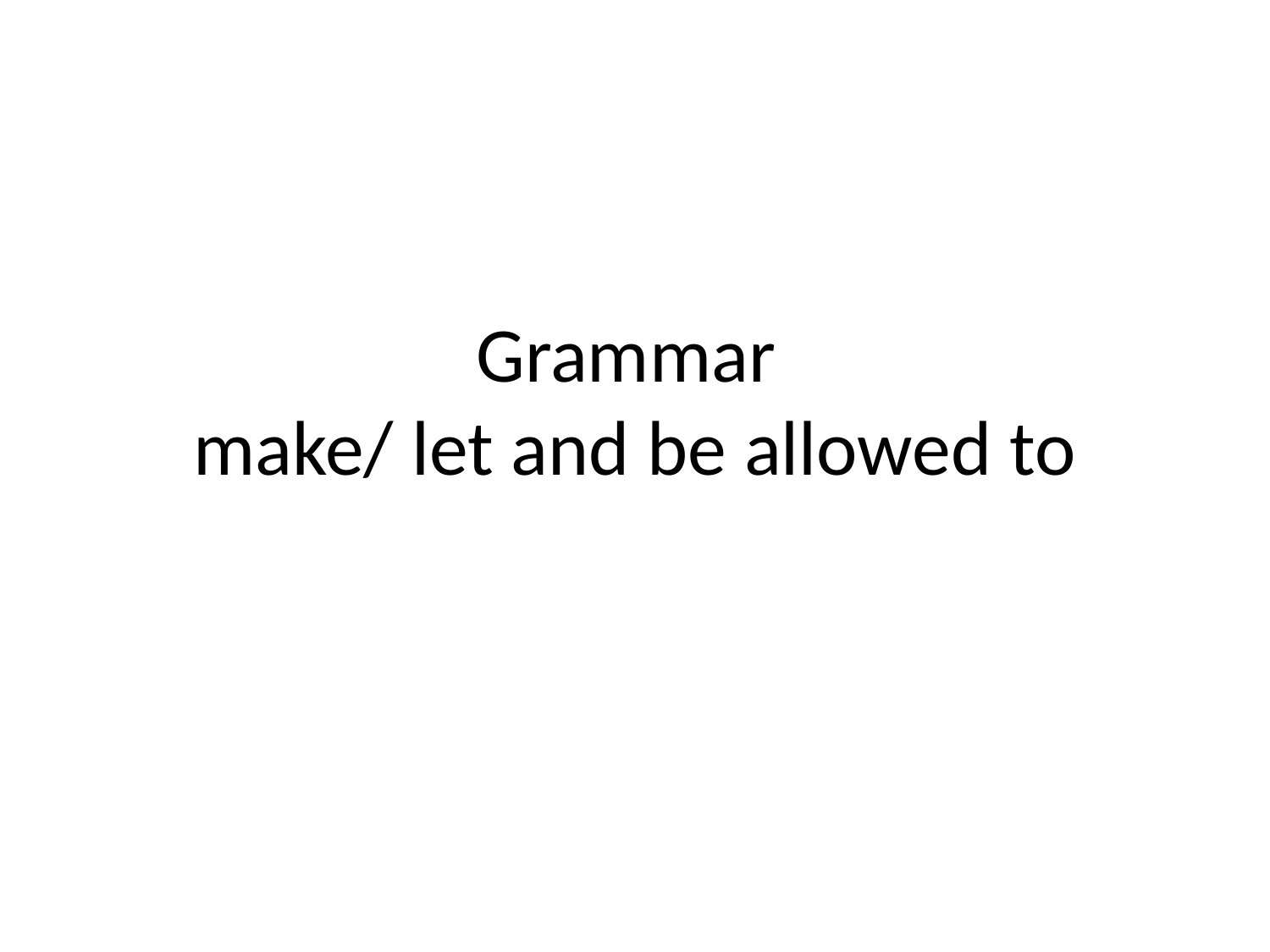

# Grammar make/ let and be allowed to